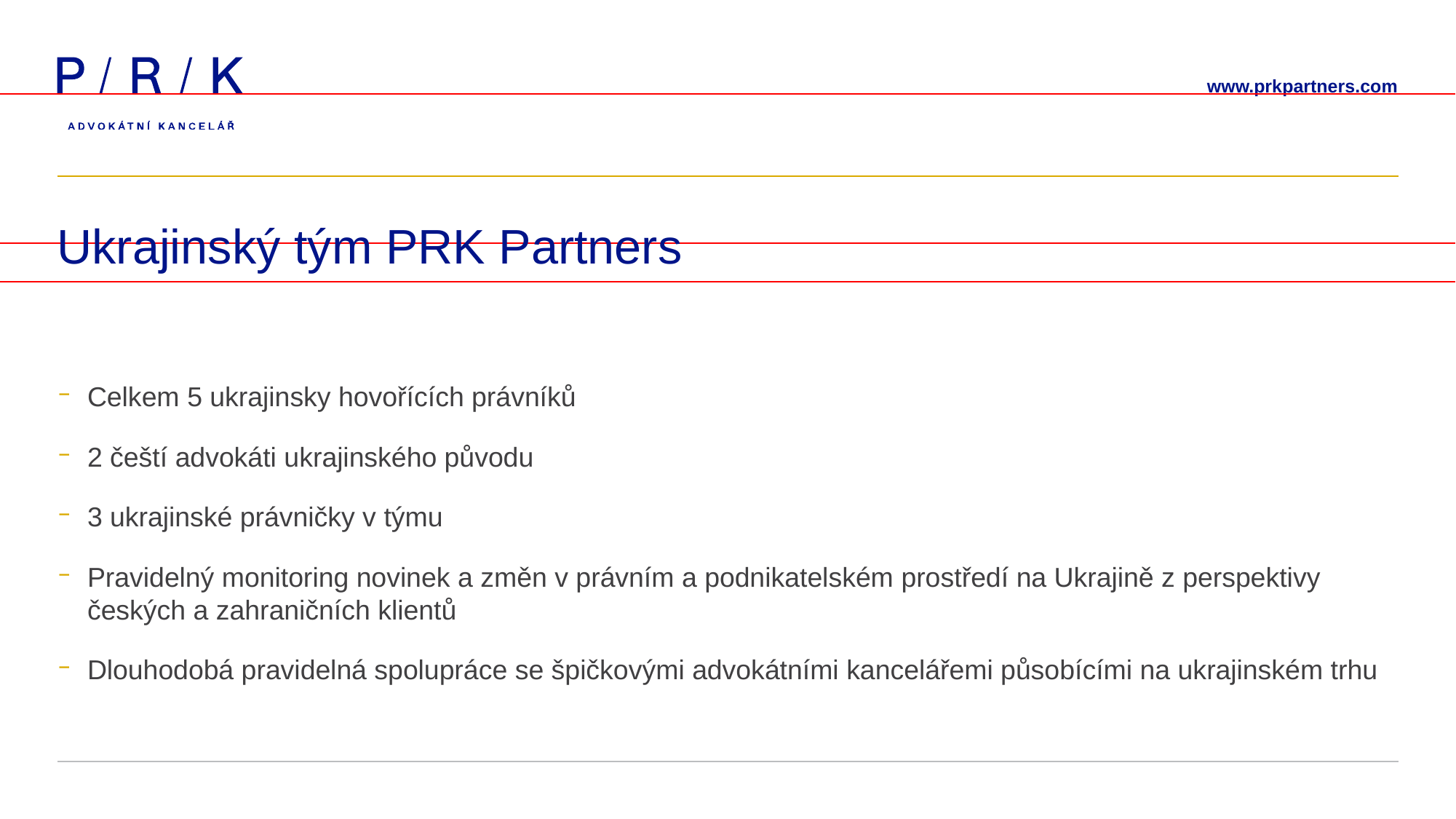

# Ukrajinský tým PRK Partners

Celkem 5 ukrajinsky hovořících právníků
2 čeští advokáti ukrajinského původu
3 ukrajinské právničky v týmu
Pravidelný monitoring novinek a změn v právním a podnikatelském prostředí na Ukrajině z perspektivy českých a zahraničních klientů
Dlouhodobá pravidelná spolupráce se špičkovými advokátními kancelářemi působícími na ukrajinském trhu